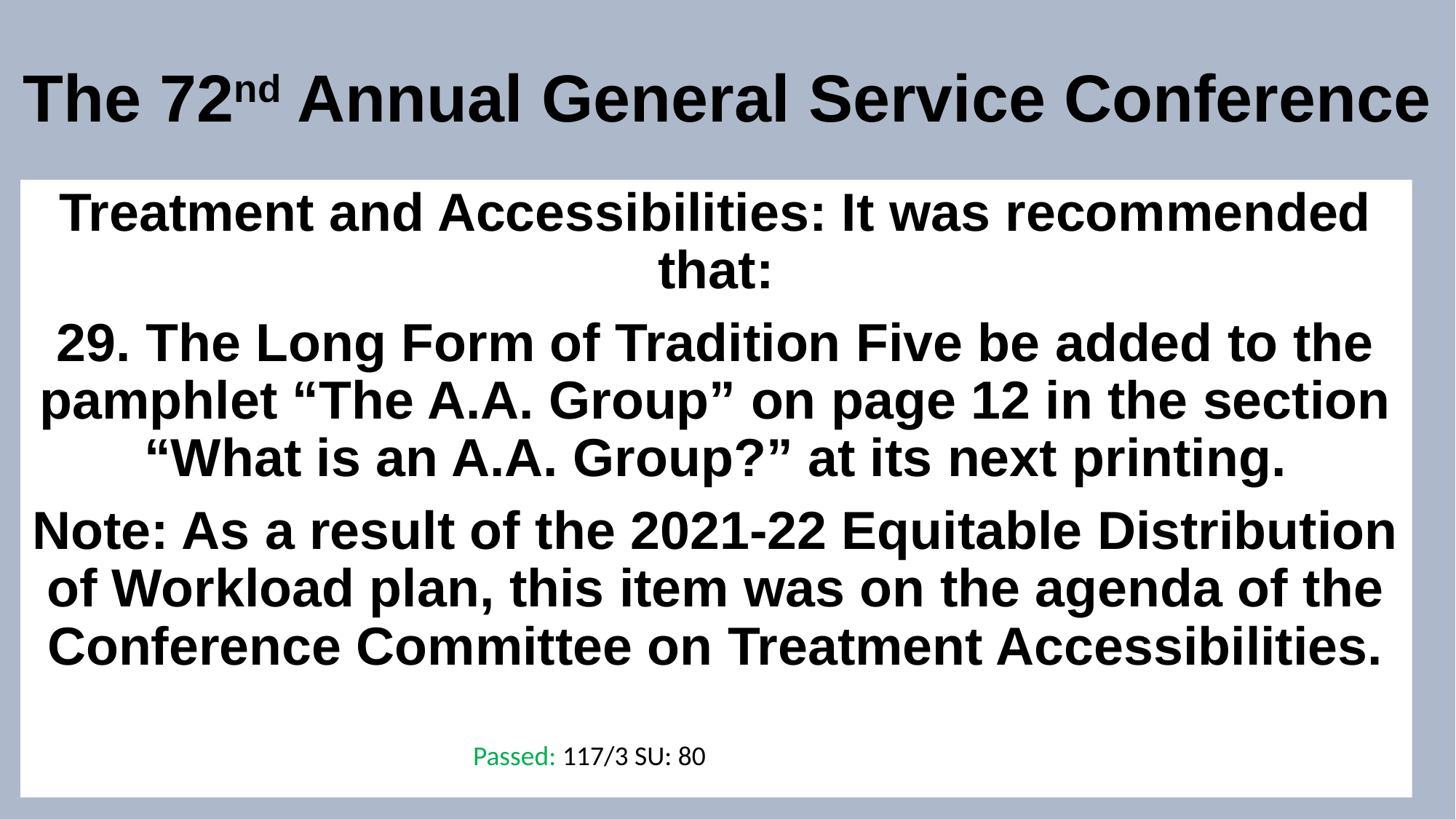

# The 72nd Annual General Service Conference
Treatment and Accessibilities: It was recommended that:
29. The Long Form of Tradition Five be added to the pamphlet “The A.A. Group” on page 12 in the section “What is an A.A. Group?” at its next printing.
Note: As a result of the 2021-22 Equitable Distribution of Workload plan, this item was on the agenda of the Conference Committee on Treatment Accessibilities.

Passed: 117/3 SU: 80